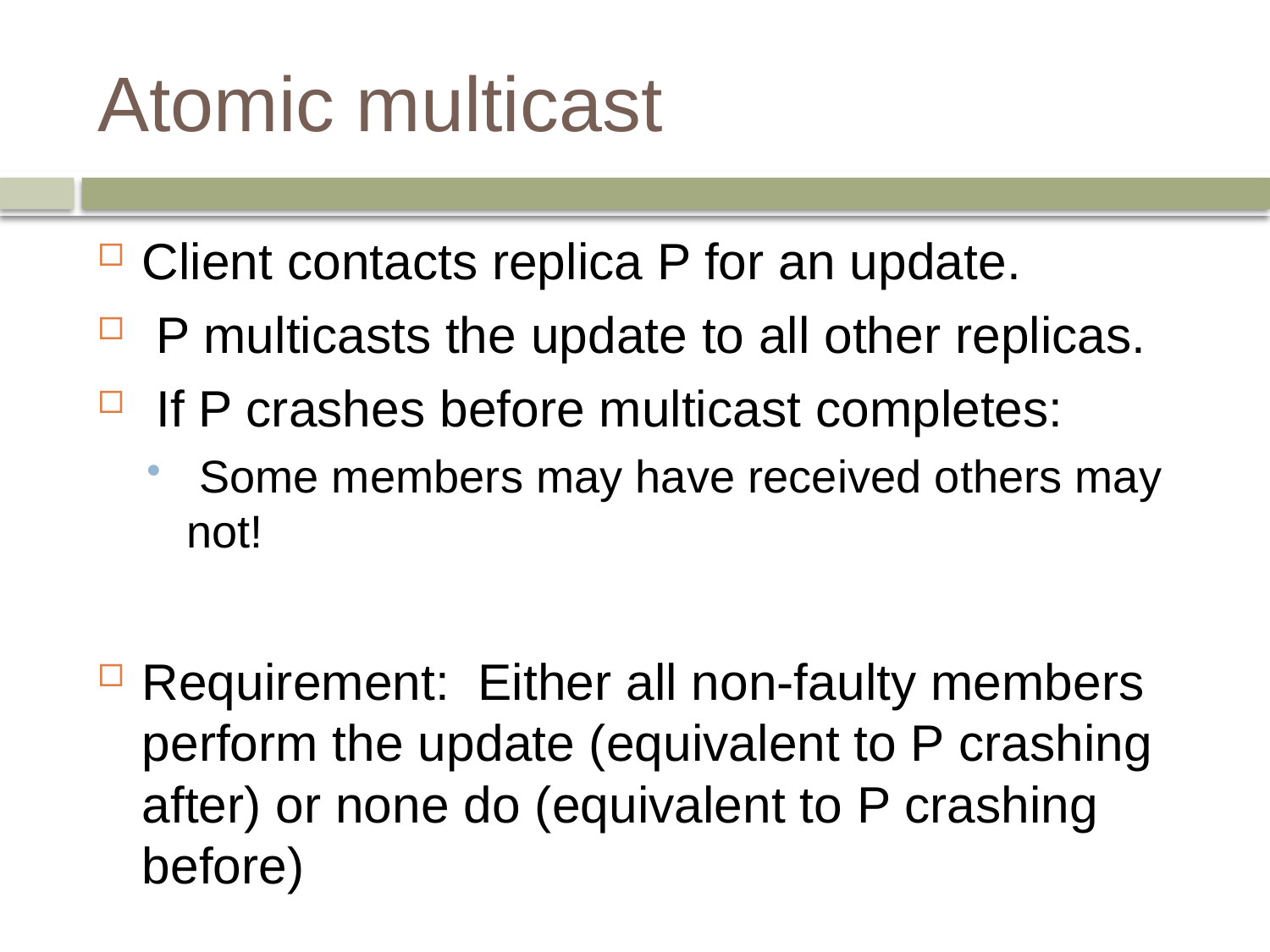

# Atomic multicast
Client contacts replica P for an update.
 P multicasts the update to all other replicas.
 If P crashes before multicast completes:
 Some members may have received others may not!

Requirement:  Either all non-faulty members perform the update (equivalent to P crashing after) or none do (equivalent to P crashing before)